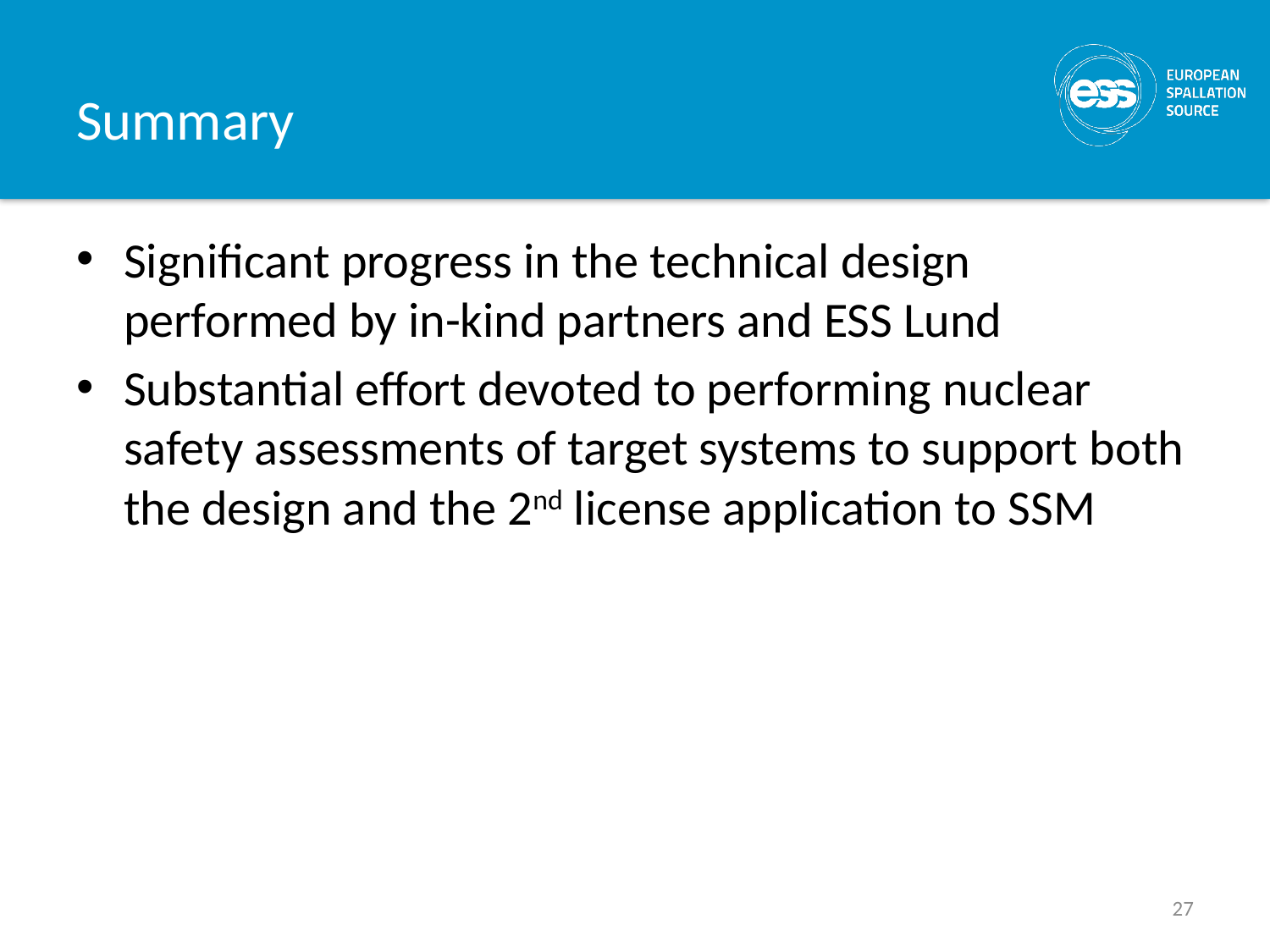

# Summary
Significant progress in the technical design performed by in-kind partners and ESS Lund
Substantial effort devoted to performing nuclear safety assessments of target systems to support both the design and the 2nd license application to SSM

27